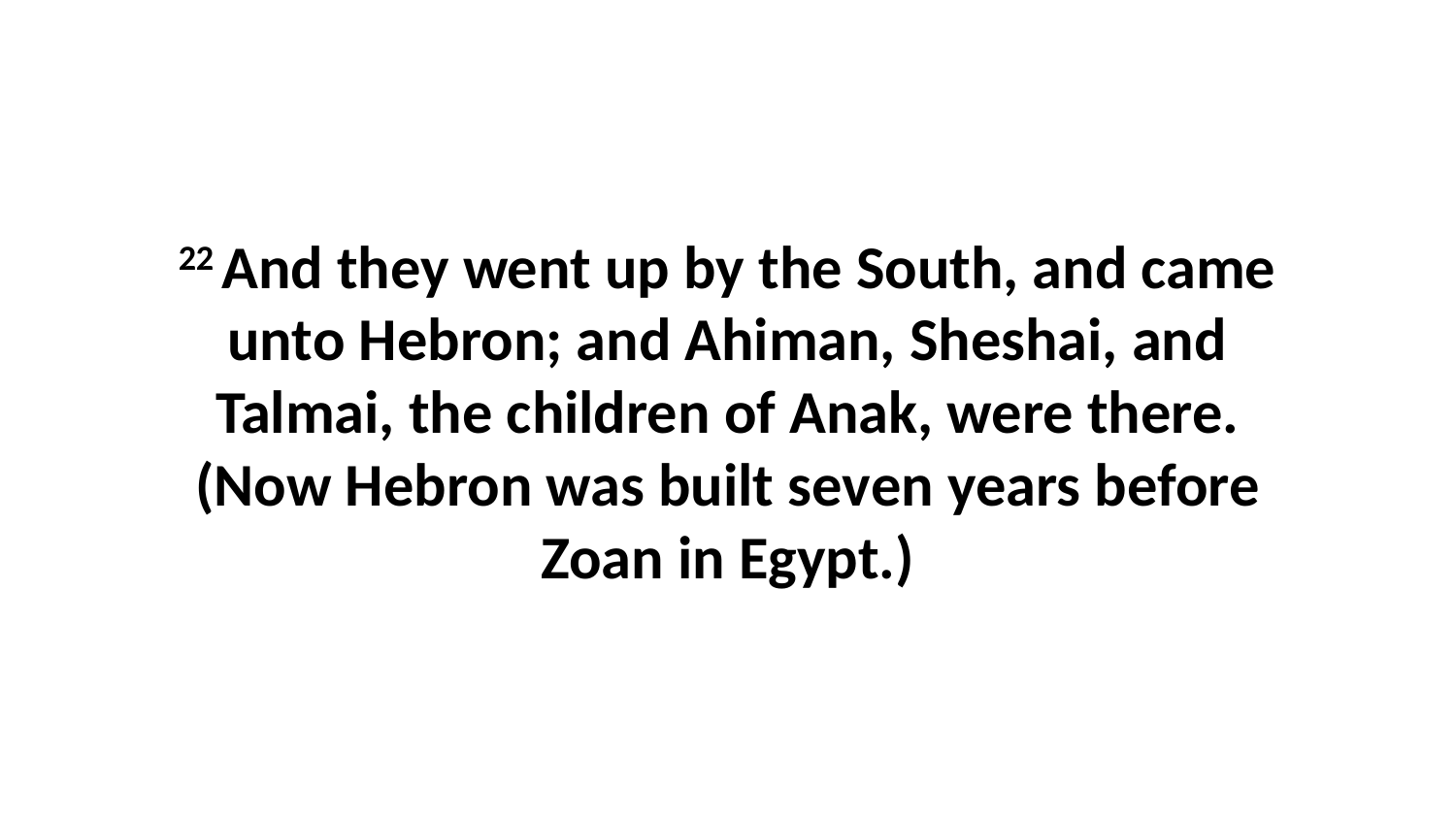

22 And they went up by the South, and came unto Hebron; and Ahiman, Sheshai, and Talmai, the children of Anak, were there. (Now Hebron was built seven years before Zoan in Egypt.)